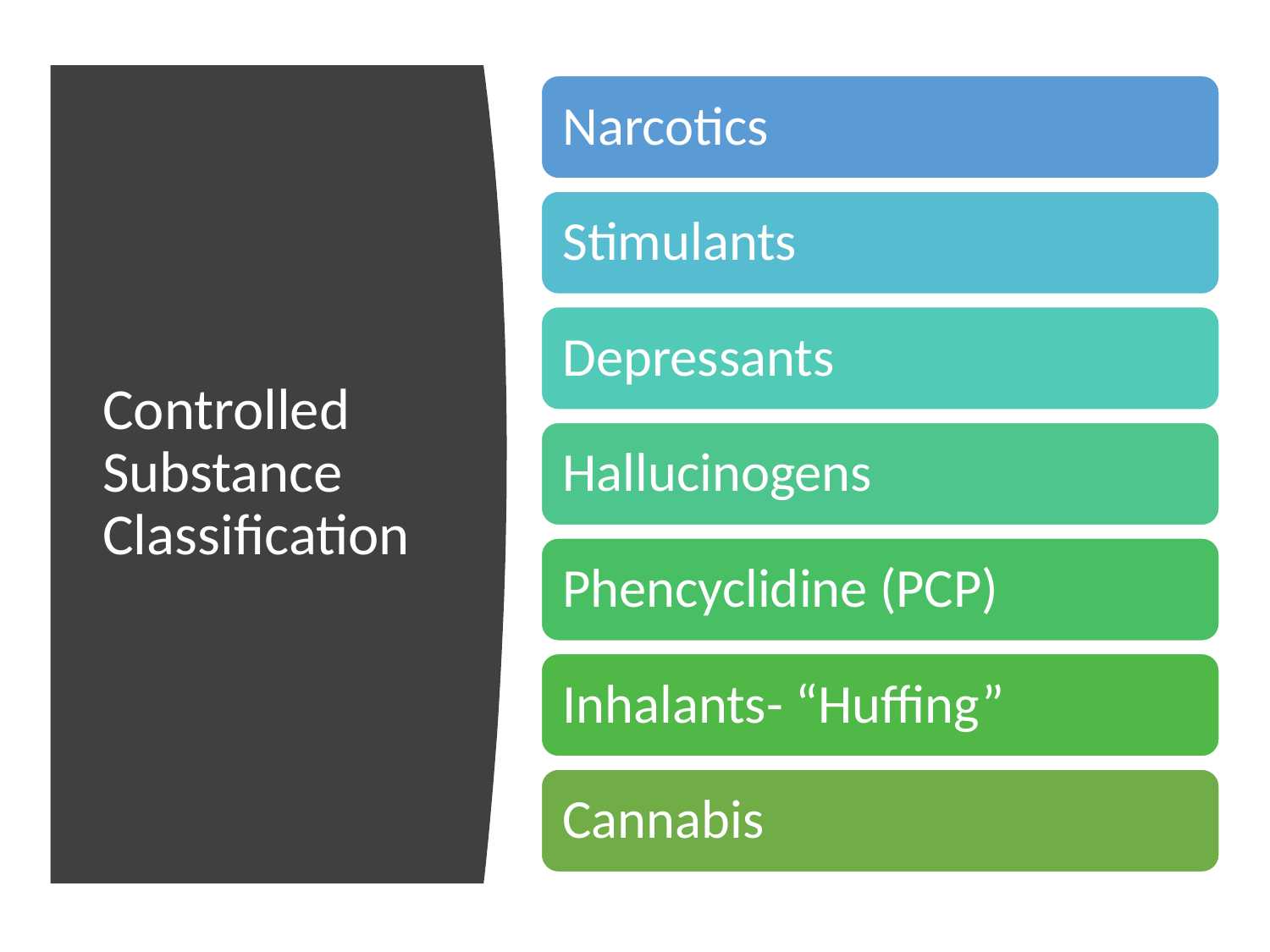

Narcotics
# Controlled Substance Classification
Stimulants
Depressants
Hallucinogens
Phencyclidine (PCP)
Inhalants- “Huffing”
Cannabis